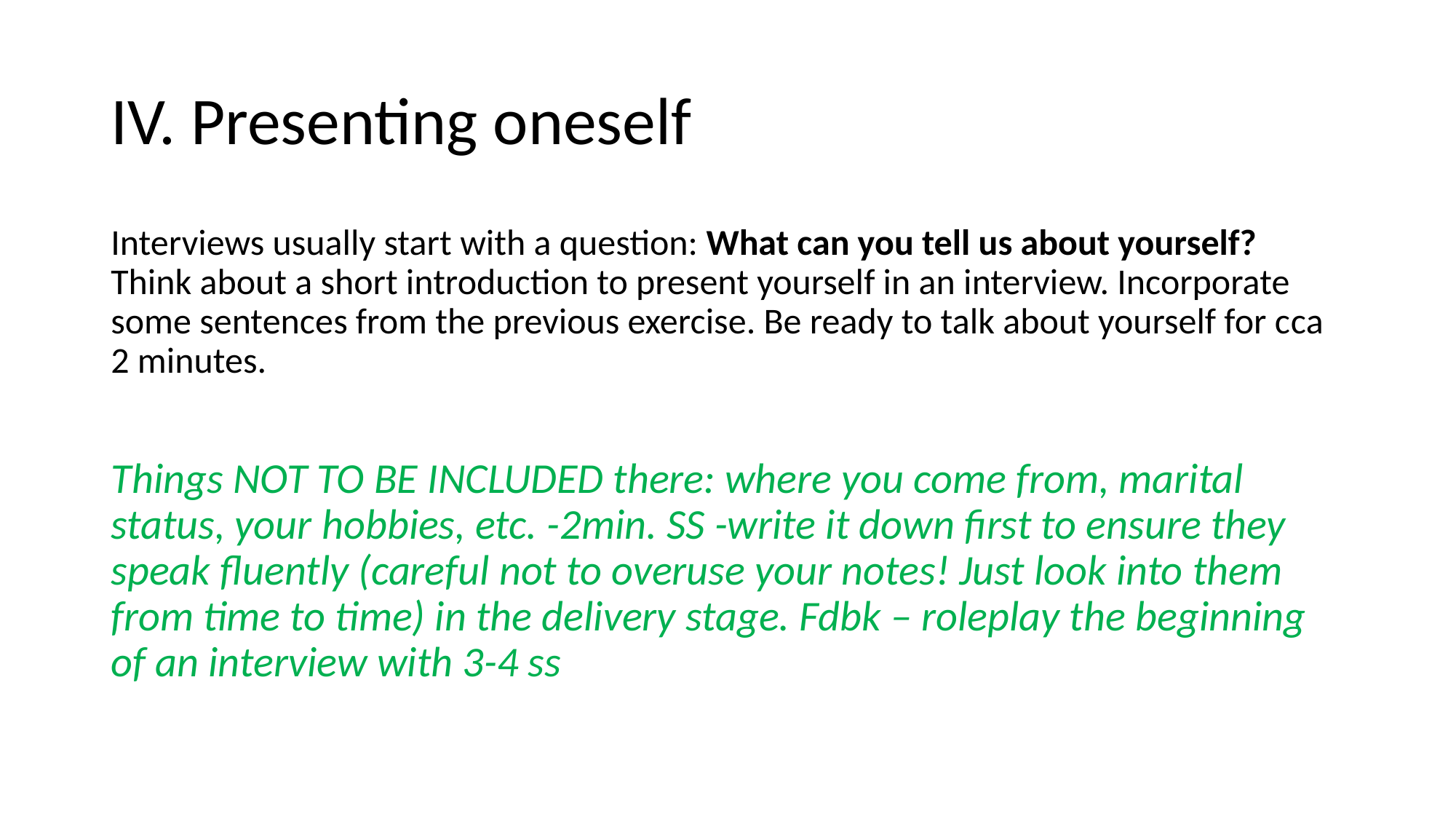

# IV. Presenting oneself
Interviews usually start with a question: What can you tell us about yourself? Think about a short introduction to present yourself in an interview. Incorporate some sentences from the previous exercise. Be ready to talk about yourself for cca 2 minutes.

Things NOT TO BE INCLUDED there: where you come from, marital status, your hobbies, etc. -2min. SS -write it down first to ensure they speak fluently (careful not to overuse your notes! Just look into them from time to time) in the delivery stage. Fdbk – roleplay the beginning of an interview with 3-4 ss